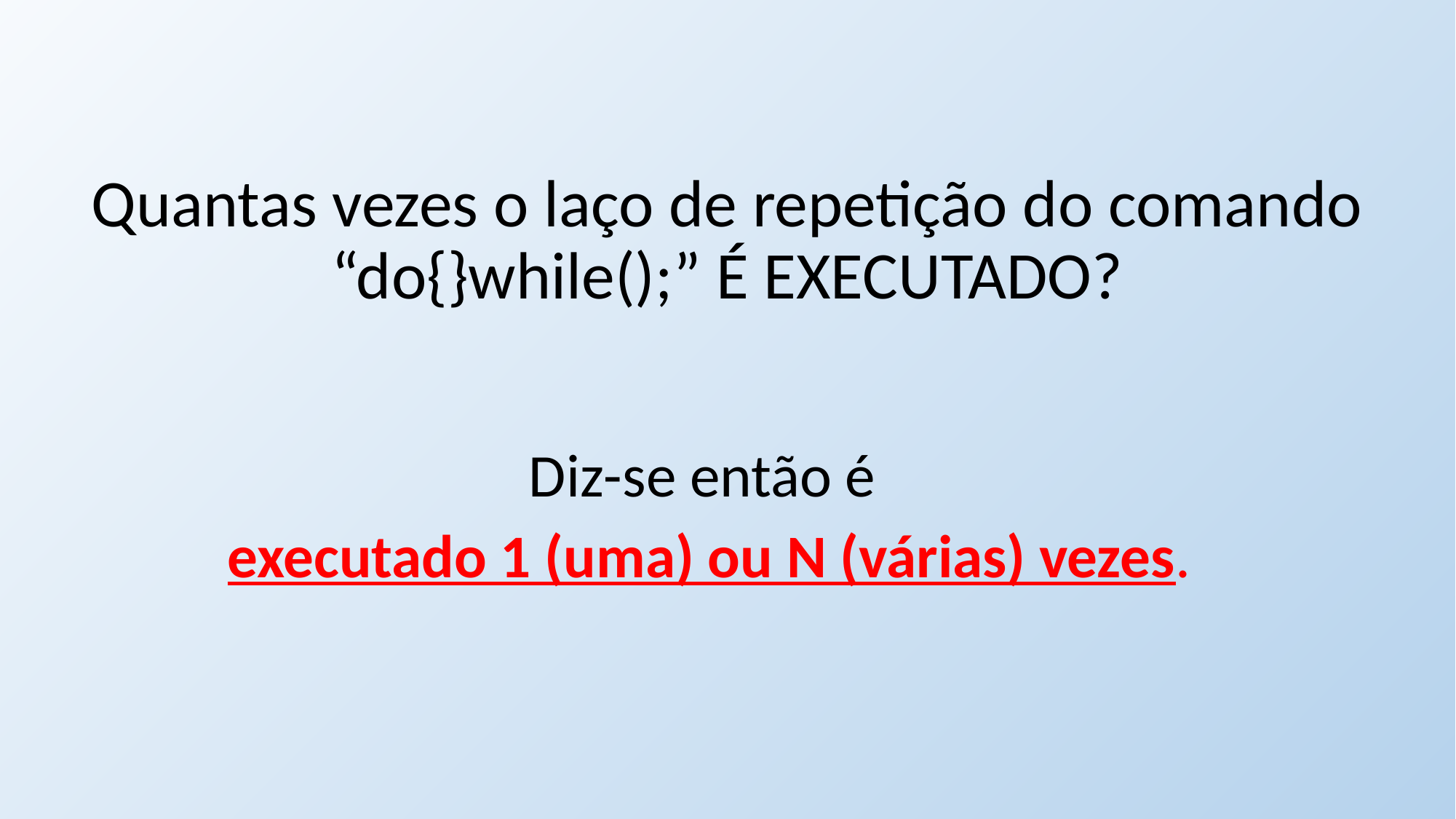

# Quantas vezes o laço de repetição do comando “do{}while();” É EXECUTADO?
Diz-se então é
executado 1 (uma) ou N (várias) vezes.